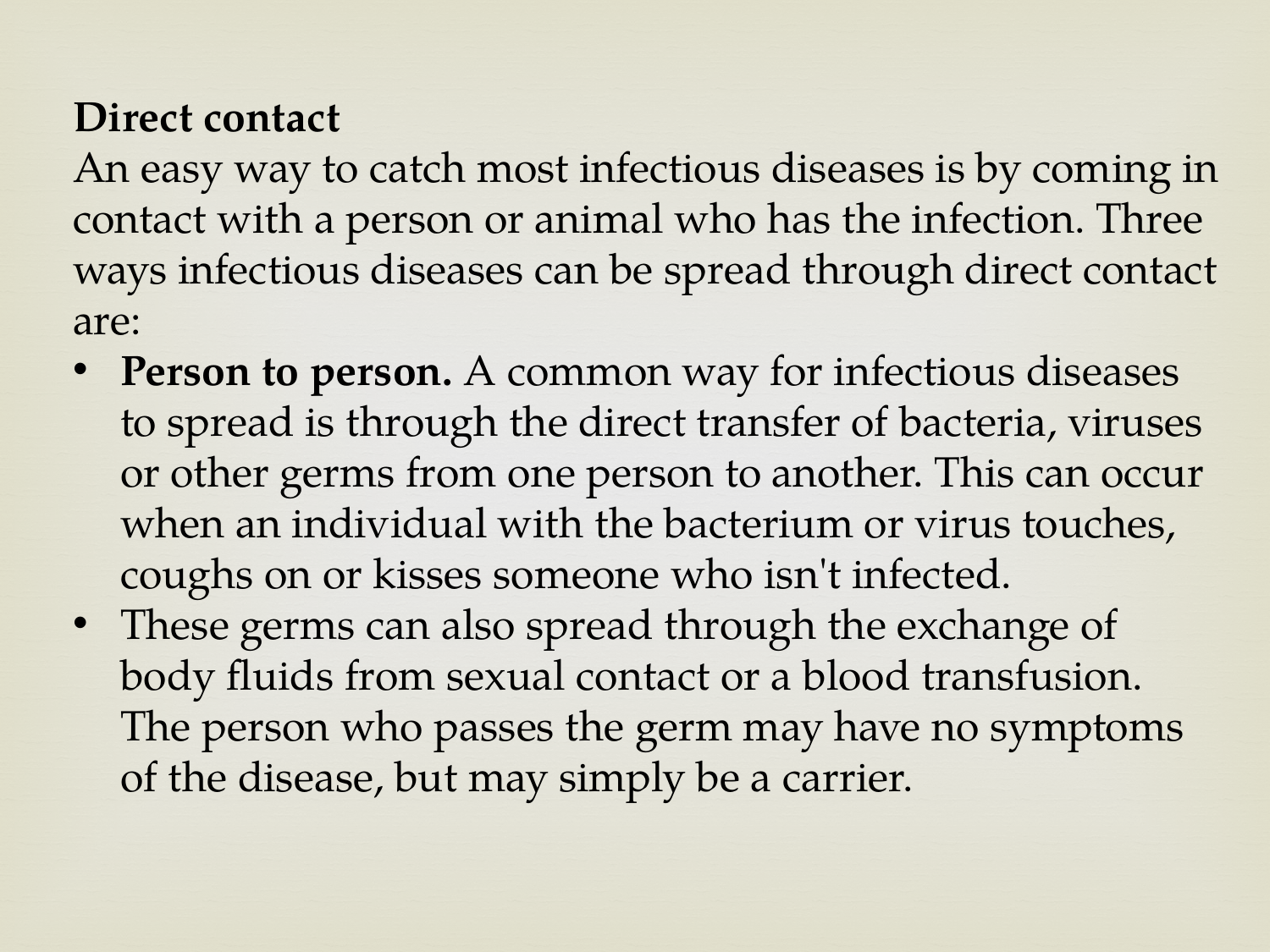

Direct contact
An easy way to catch most infectious diseases is by coming in contact with a person or animal who has the infection. Three ways infectious diseases can be spread through direct contact are:
Person to person. A common way for infectious diseases to spread is through the direct transfer of bacteria, viruses or other germs from one person to another. This can occur when an individual with the bacterium or virus touches, coughs on or kisses someone who isn't infected.
These germs can also spread through the exchange of body fluids from sexual contact or a blood transfusion. The person who passes the germ may have no symptoms of the disease, but may simply be a carrier.